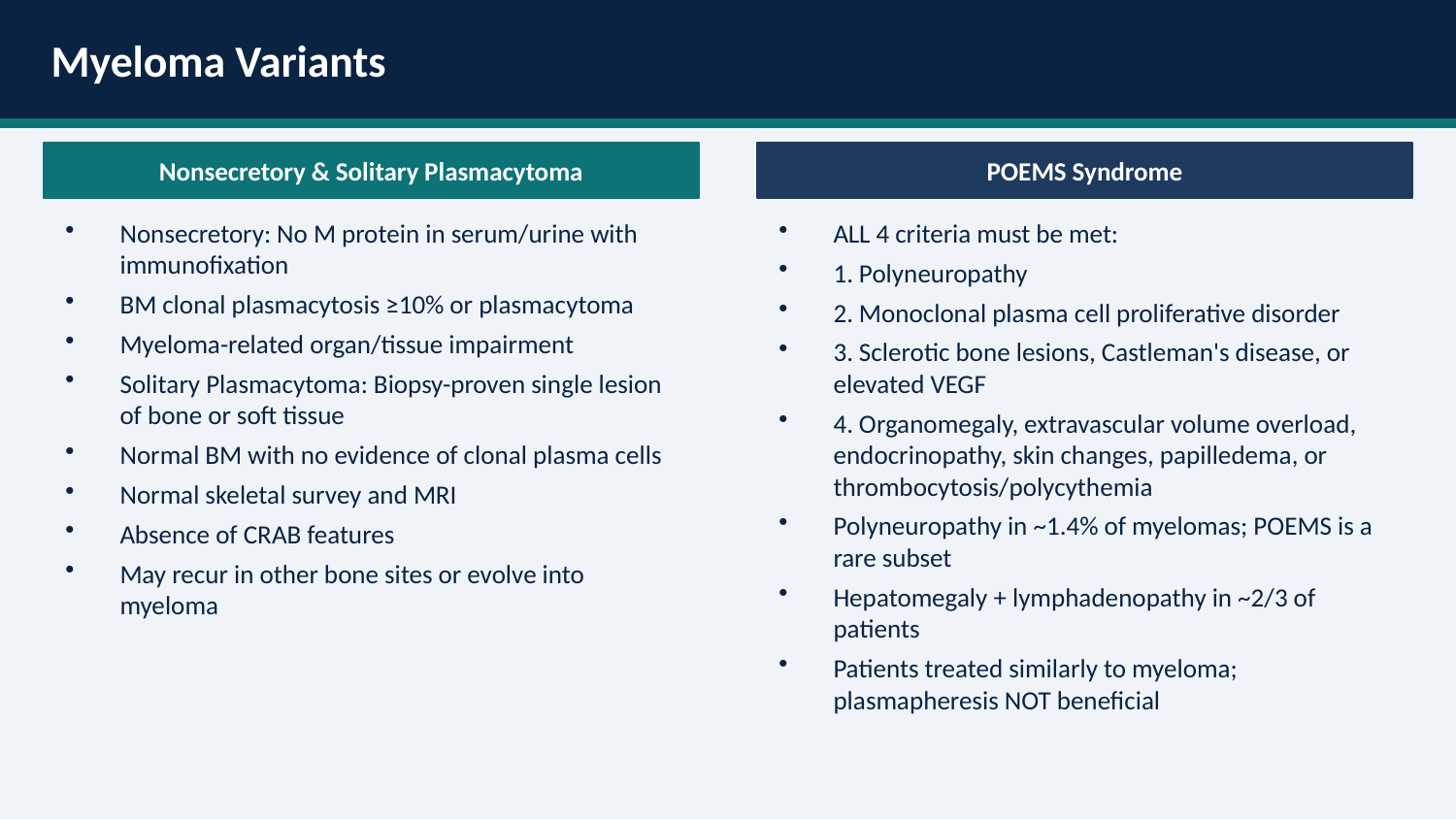

Myeloma Variants

Nonsecretory & Solitary Plasmacytoma

POEMS Syndrome
Nonsecretory: No M protein in serum/urine with immunofixation
BM clonal plasmacytosis ≥10% or plasmacytoma
Myeloma-related organ/tissue impairment
Solitary Plasmacytoma: Biopsy-proven single lesion of bone or soft tissue
Normal BM with no evidence of clonal plasma cells
Normal skeletal survey and MRI
Absence of CRAB features
May recur in other bone sites or evolve into myeloma
ALL 4 criteria must be met:
1. Polyneuropathy
2. Monoclonal plasma cell proliferative disorder
3. Sclerotic bone lesions, Castleman's disease, or elevated VEGF
4. Organomegaly, extravascular volume overload, endocrinopathy, skin changes, papilledema, or thrombocytosis/polycythemia
Polyneuropathy in ~1.4% of myelomas; POEMS is a rare subset
Hepatomegaly + lymphadenopathy in ~2/3 of patients
Patients treated similarly to myeloma; plasmapheresis NOT beneficial